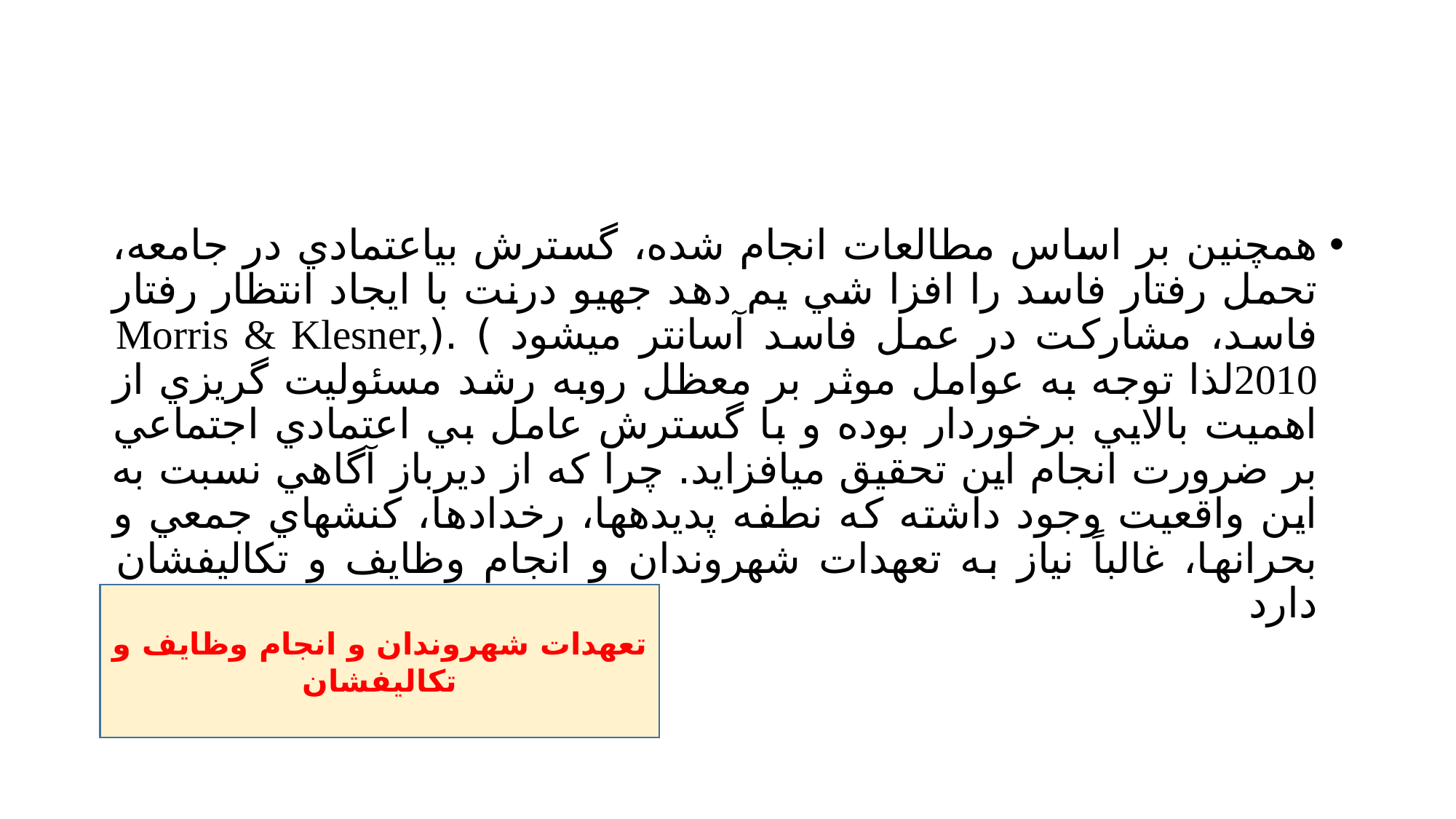

#
همچنين بر اساس مطالعات انجام شده، گسترش بياعتمادي در جامعه، تحمل رفتار فاسد را افزا شي يم دهد جهيو درنت با ايجاد انتظار رفتار فاسد، مشاركت در عمل فاسد آسانتر ميشود ) .(Morris & Klesner, 2010لذا توجه به عوامل موثر بر معظل روبه رشد مسئوليت گريزي از اهميت بالايي برخوردار بوده و با گسترش عامل بي اعتمادي اجتماعي بر ضرورت انجام اين تحقيق ميافزايد. چرا كه از دیرباز آگاهي نسبت به اين واقعيت وجود داشته كه نطفه پديدهها، رخدادها، كنشهاي جمعي و بحرانها، غالباً نياز به تعهدات شهروندان و انجام وظايف و تكاليفشان دارد

تعهدات شهروندان و انجام وظايف و تكاليفشان